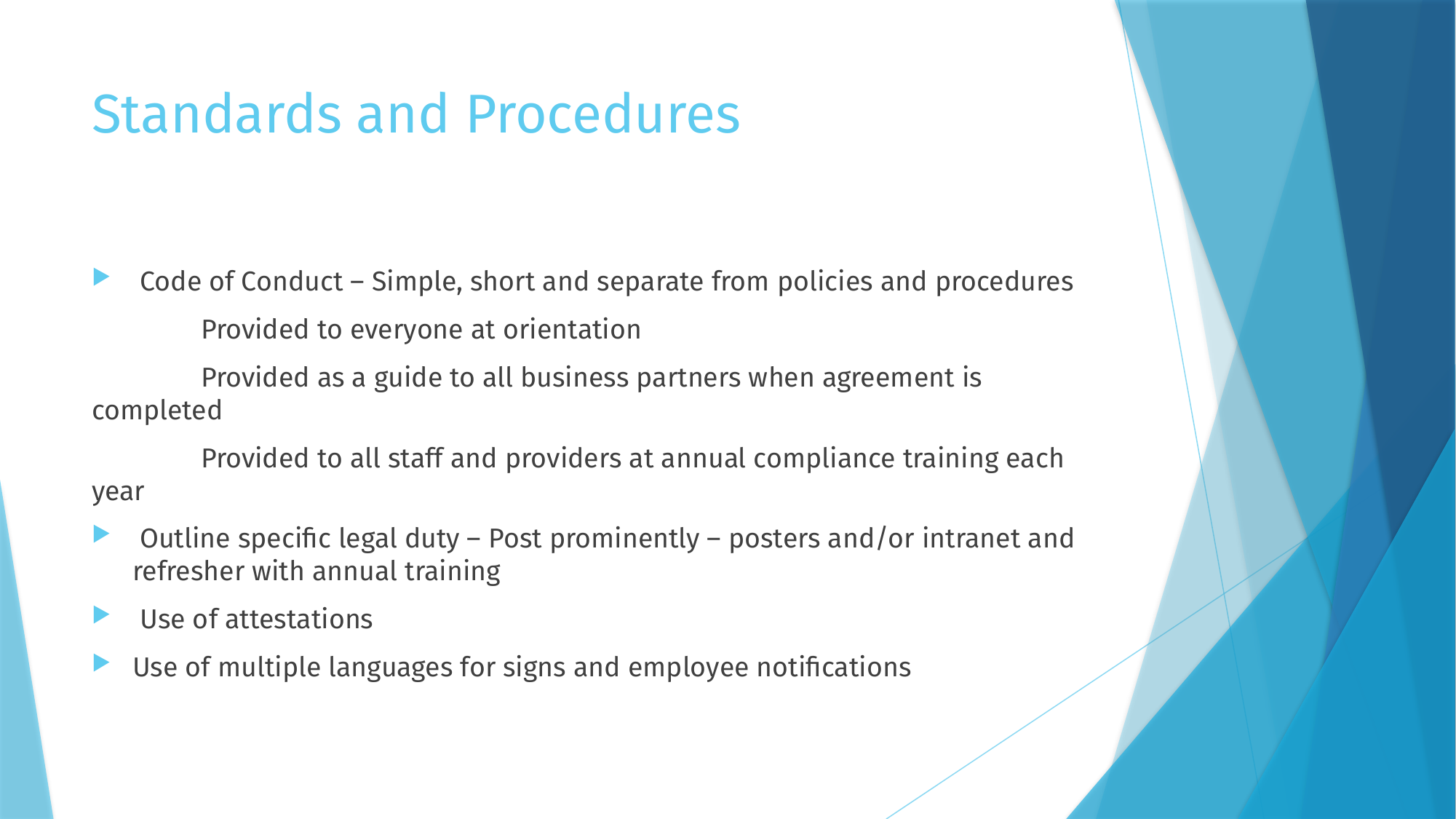

# Standards and Procedures
 Code of Conduct – Simple, short and separate from policies and procedures
	Provided to everyone at orientation
	Provided as a guide to all business partners when agreement is completed
	Provided to all staff and providers at annual compliance training each year
 Outline specific legal duty – Post prominently – posters and/or intranet and refresher with annual training
 Use of attestations
Use of multiple languages for signs and employee notifications